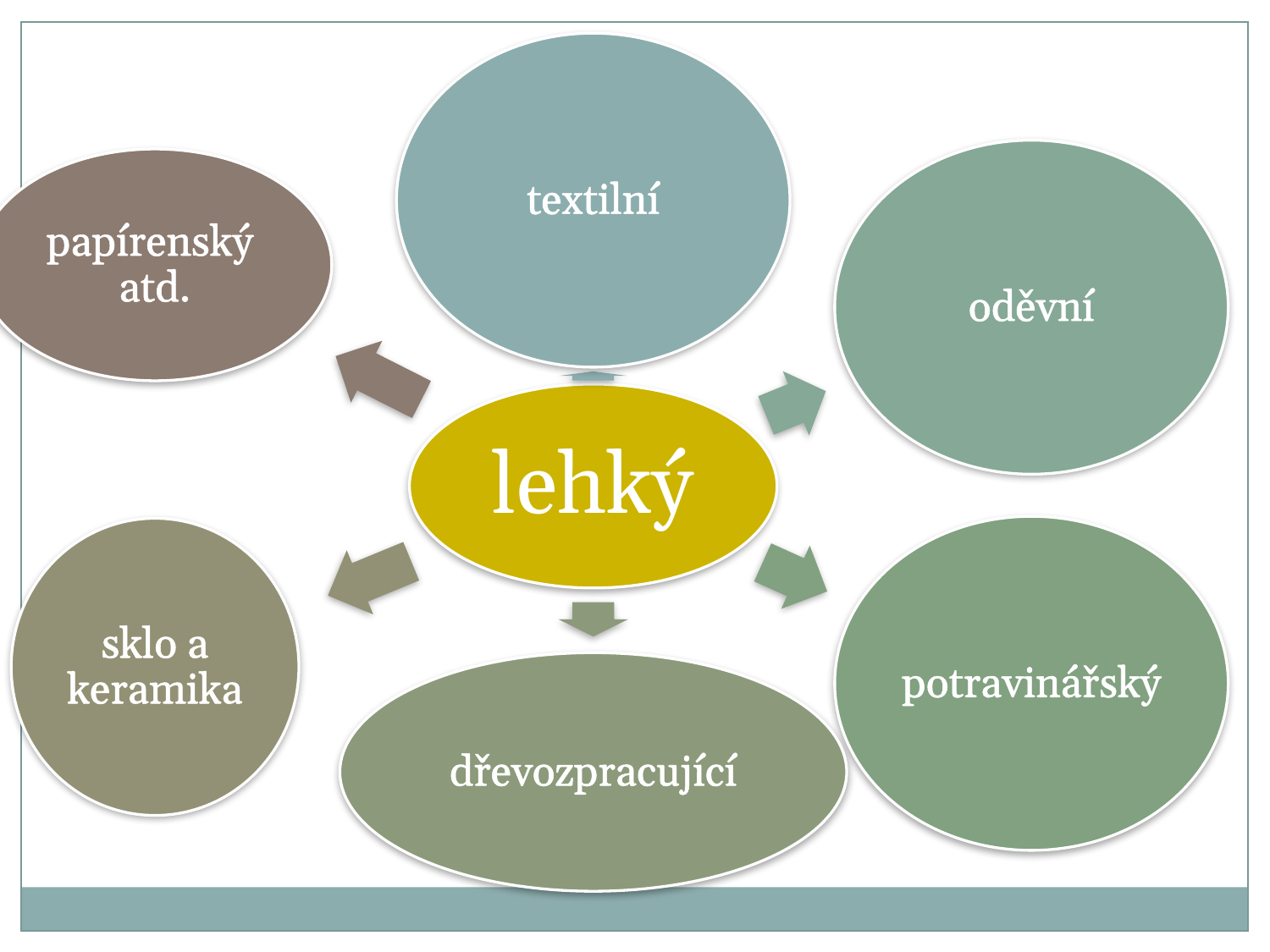

lehký

textilní

oděvní

potravinářský

dřevozpracující

sklo a keramika

papírenský  atd.